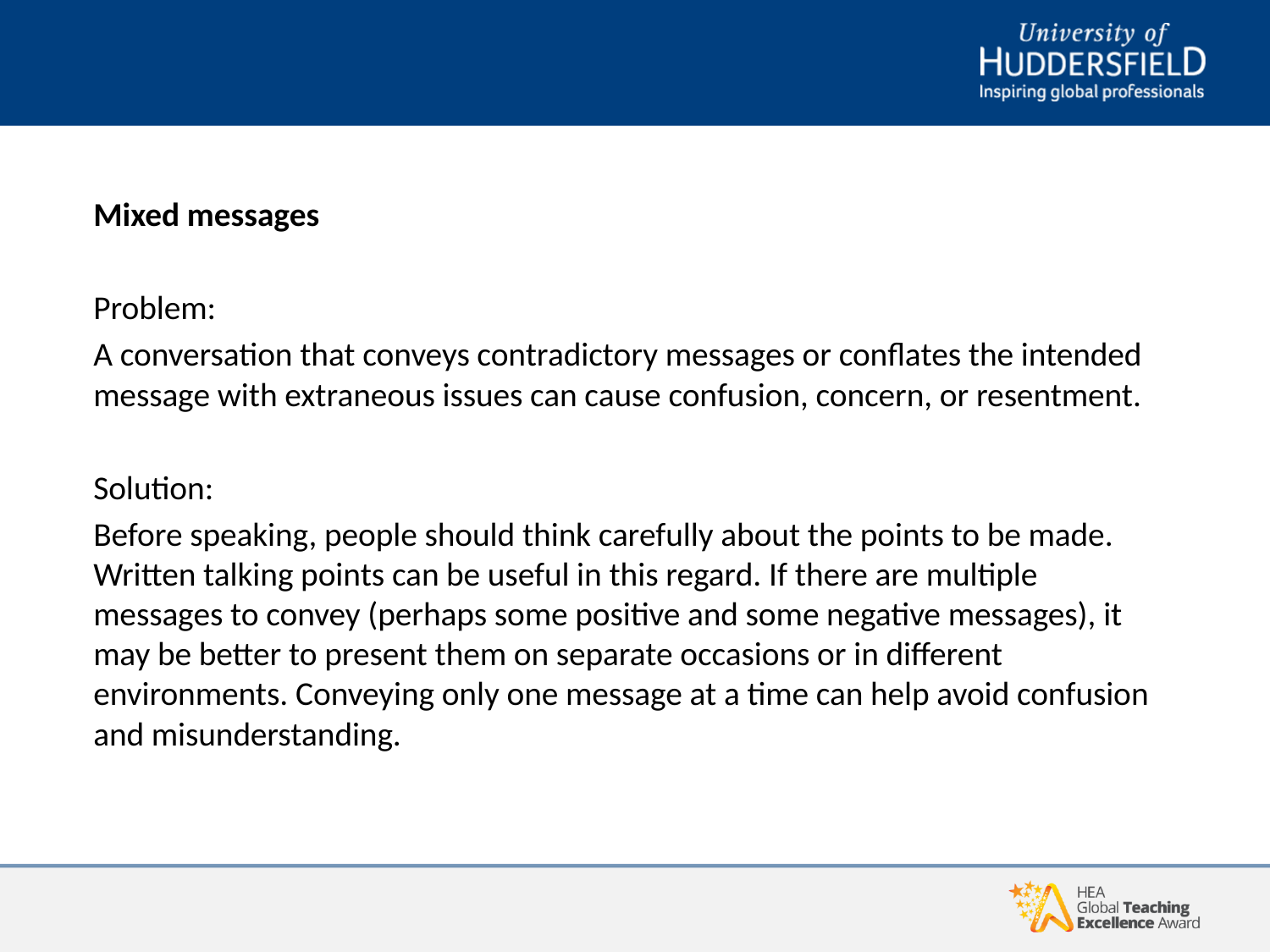

Mixed messages

Problem:
A conversation that conveys contradictory messages or conflates the intended message with extraneous issues can cause confusion, concern, or resentment.

Solution:
Before speaking, people should think carefully about the points to be made. Written talking points can be useful in this regard. If there are multiple messages to convey (perhaps some positive and some negative messages), it may be better to present them on separate occasions or in different environments. Conveying only one message at a time can help avoid confusion and misunderstanding.